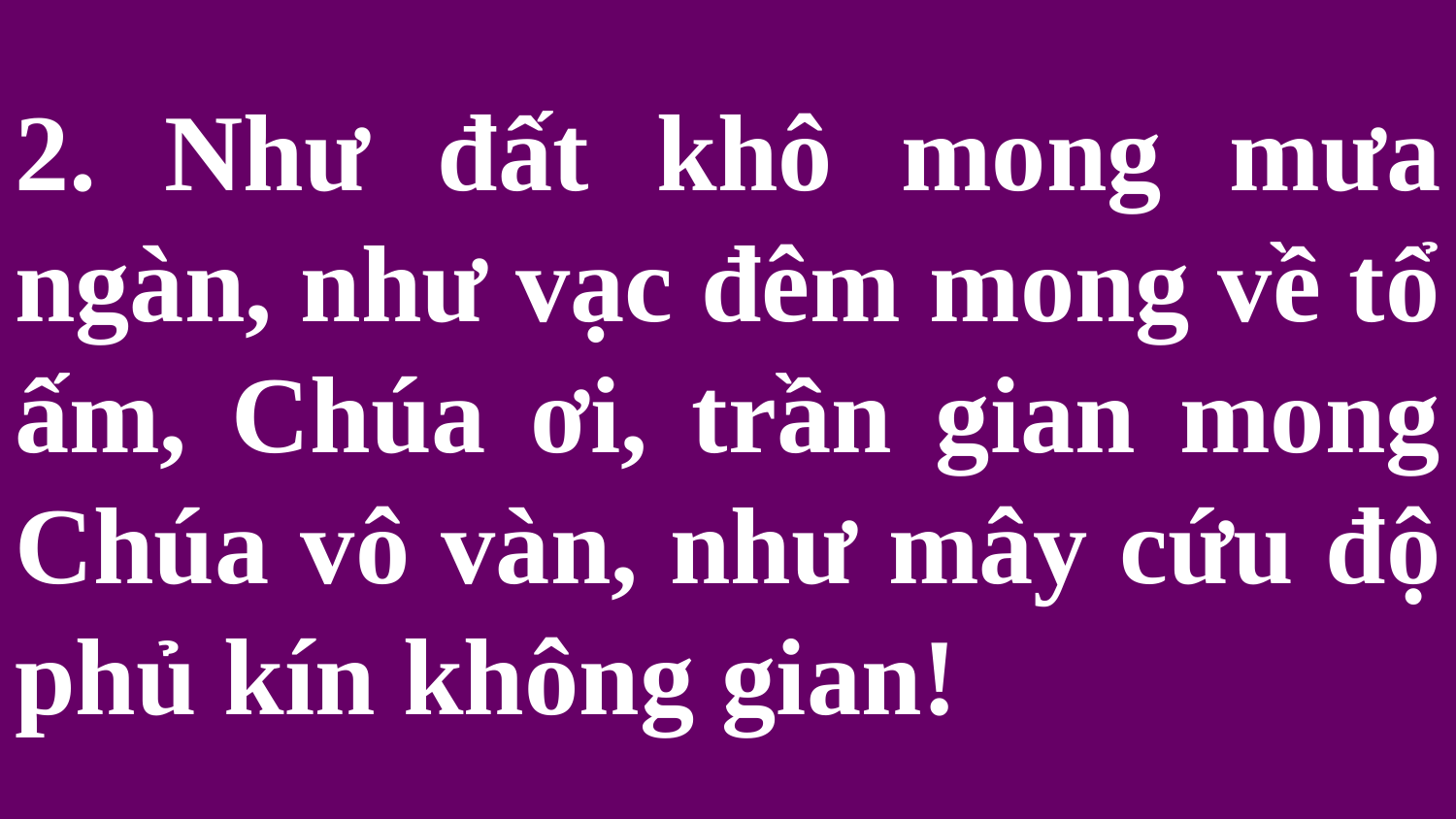

# 2. Như đất khô mong mưa ngàn, như vạc đêm mong về tổ ấm, Chúa ơi, trần gian mong Chúa vô vàn, như mây cứu độ phủ kín không gian!